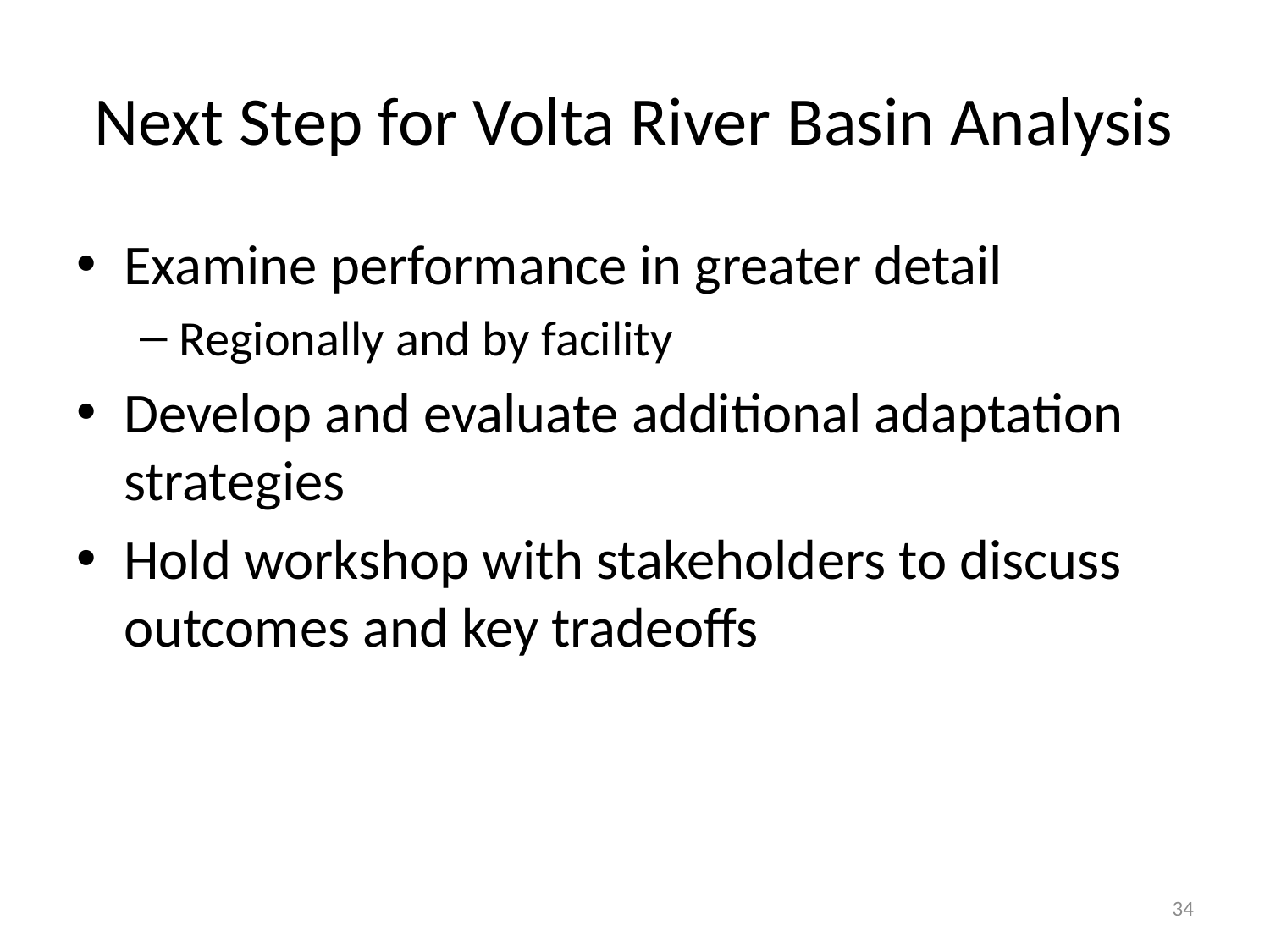

# Next Step for Volta River Basin Analysis
Examine performance in greater detail
Regionally and by facility
Develop and evaluate additional adaptation strategies
Hold workshop with stakeholders to discuss outcomes and key tradeoffs
34